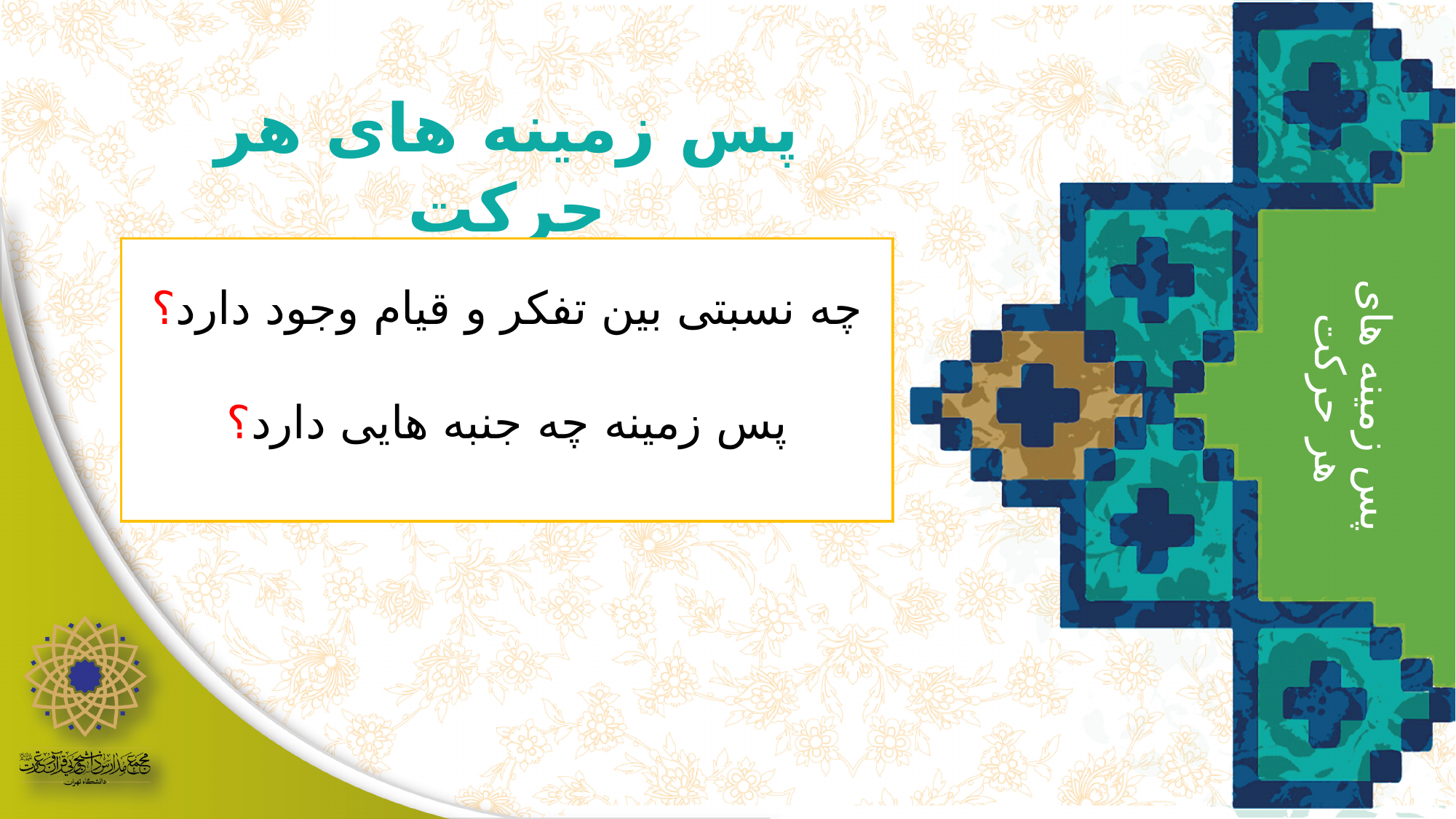

پس زمینه های هر حرکت

چه نسبتی بین تفکر و قیام وجود دارد؟

پس زمینه چه جنبه هایی دارد؟

پس زمینه های
هر حرکت